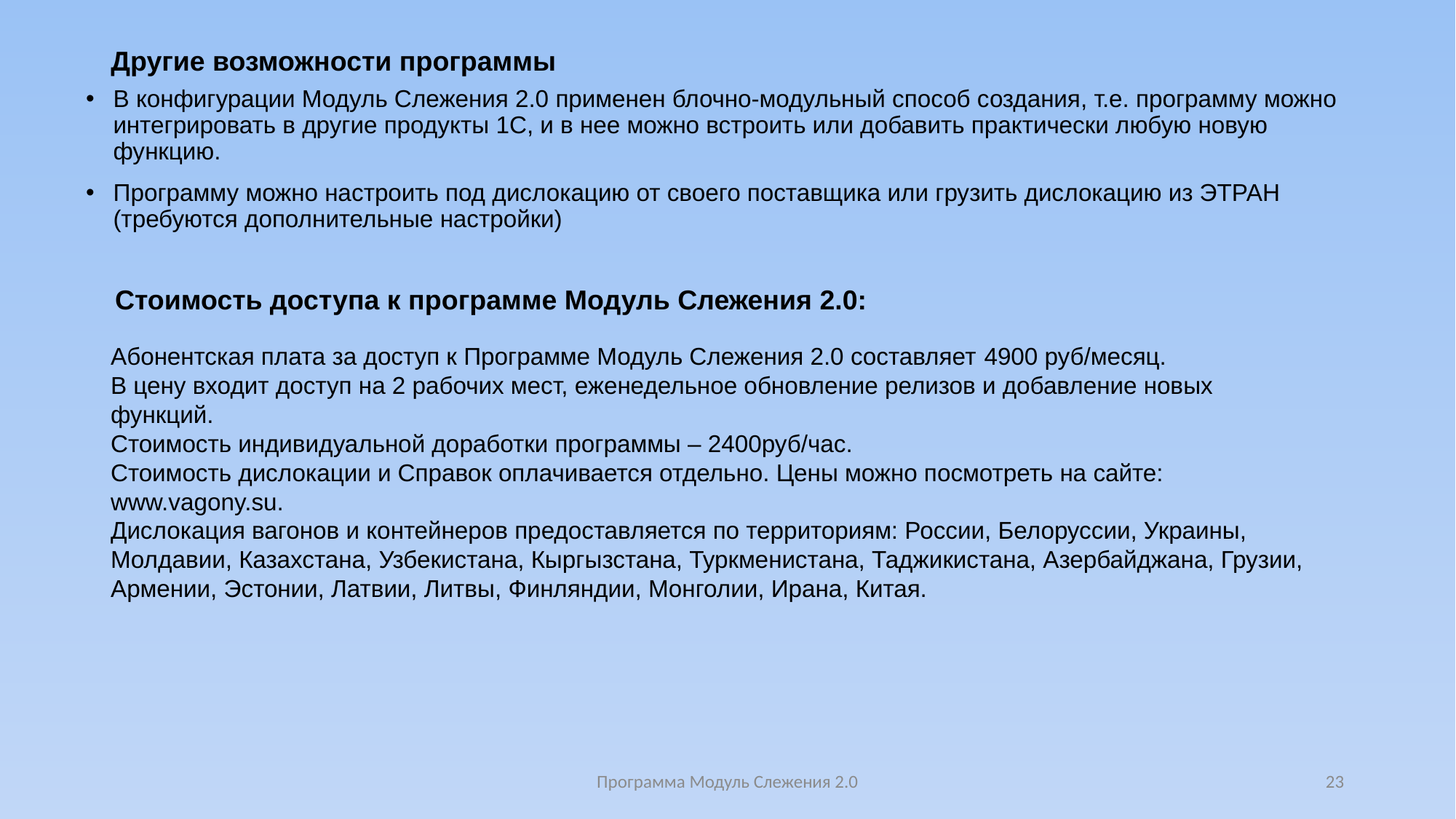

# Другие возможности программы
В конфигурации Модуль Слежения 2.0 применен блочно-модульный способ создания, т.е. программу можно интегрировать в другие продукты 1С, и в нее можно встроить или добавить практически любую новую функцию.
Программу можно настроить под дислокацию от своего поставщика или грузить дислокацию из ЭТРАН (требуются дополнительные настройки)
Стоимость доступа к программе Модуль Слежения 2.0:
Абонентская плата за доступ к Программе Модуль Слежения 2.0 составляет 4900 руб/месяц.
В цену входит доступ на 2 рабочих мест, еженедельное обновление релизов и добавление новых функций.
Стоимость индивидуальной доработки программы – 2400руб/час.
Стоимость дислокации и Справок оплачивается отдельно. Цены можно посмотреть на сайте:
www.vagony.su.
Дислокация вагонов и контейнеров предоставляется по территориям: России, Белоруссии, Украины, Молдавии, Казахстана, Узбекистана, Кыргызстана, Туркменистана, Таджикистана, Азербайджана, Грузии, Армении, Эстонии, Латвии, Литвы, Финляндии, Монголии, Ирана, Китая.
Программа Модуль Слежения 2.0
23